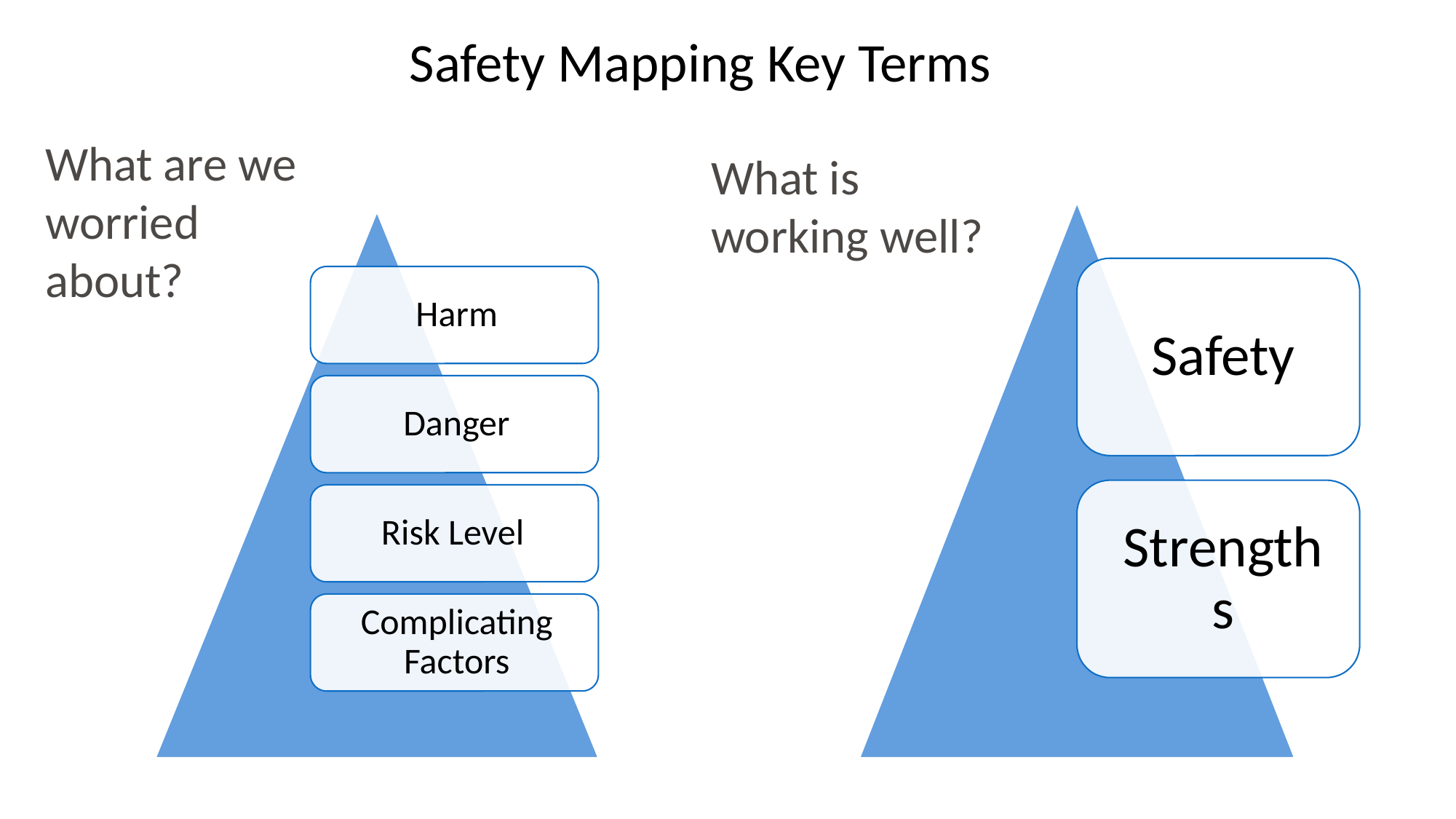

#
Safety Mapping Key Terms
What are we worried about?
What is working well?
Safety
Strengths
Harm
Danger
Risk Level
Complicating Factors